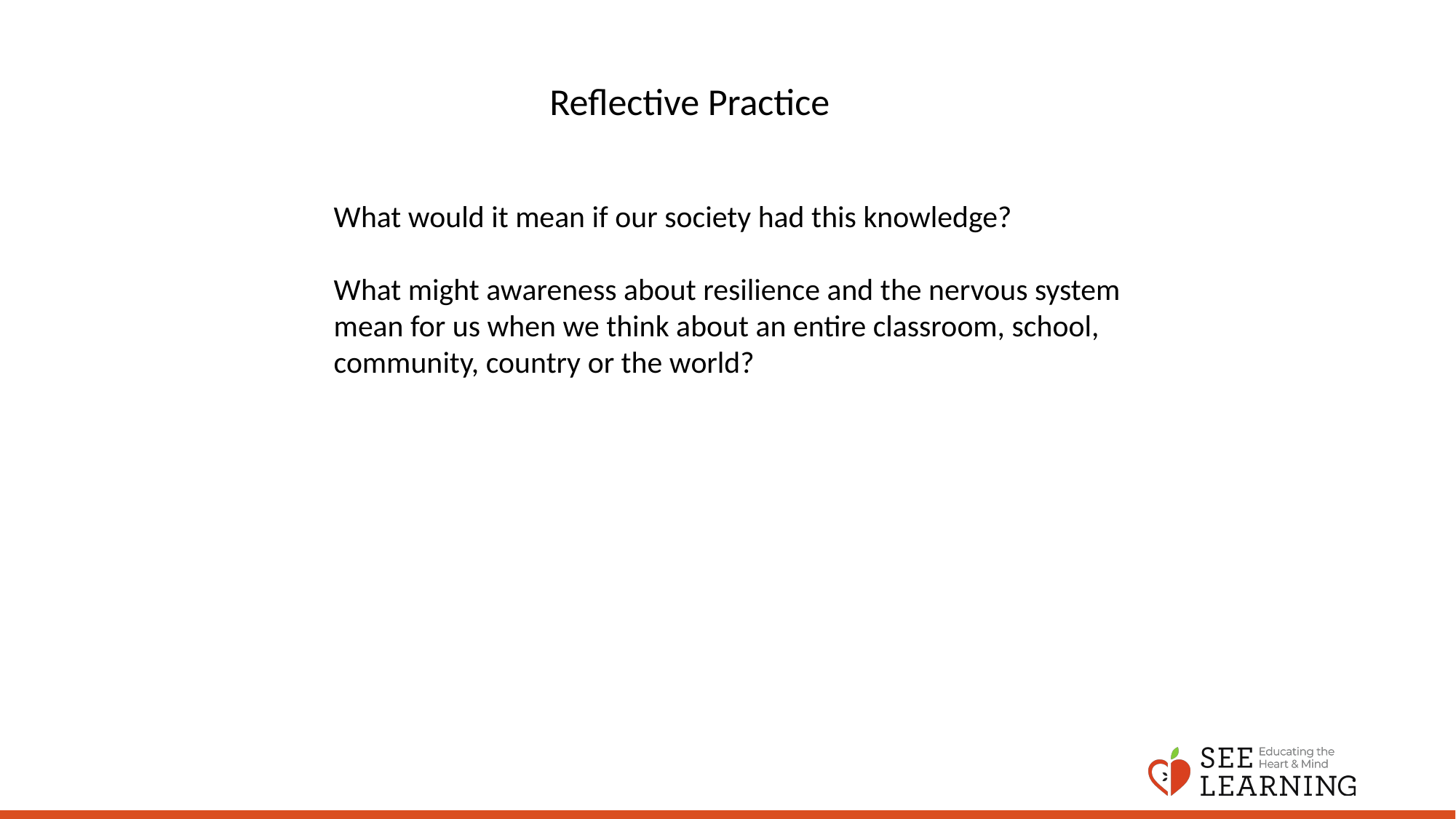

Reflective Practice
What would it mean if our society had this knowledge?

What might awareness about resilience and the nervous system mean for us when we think about an entire classroom, school, community, country or the world?